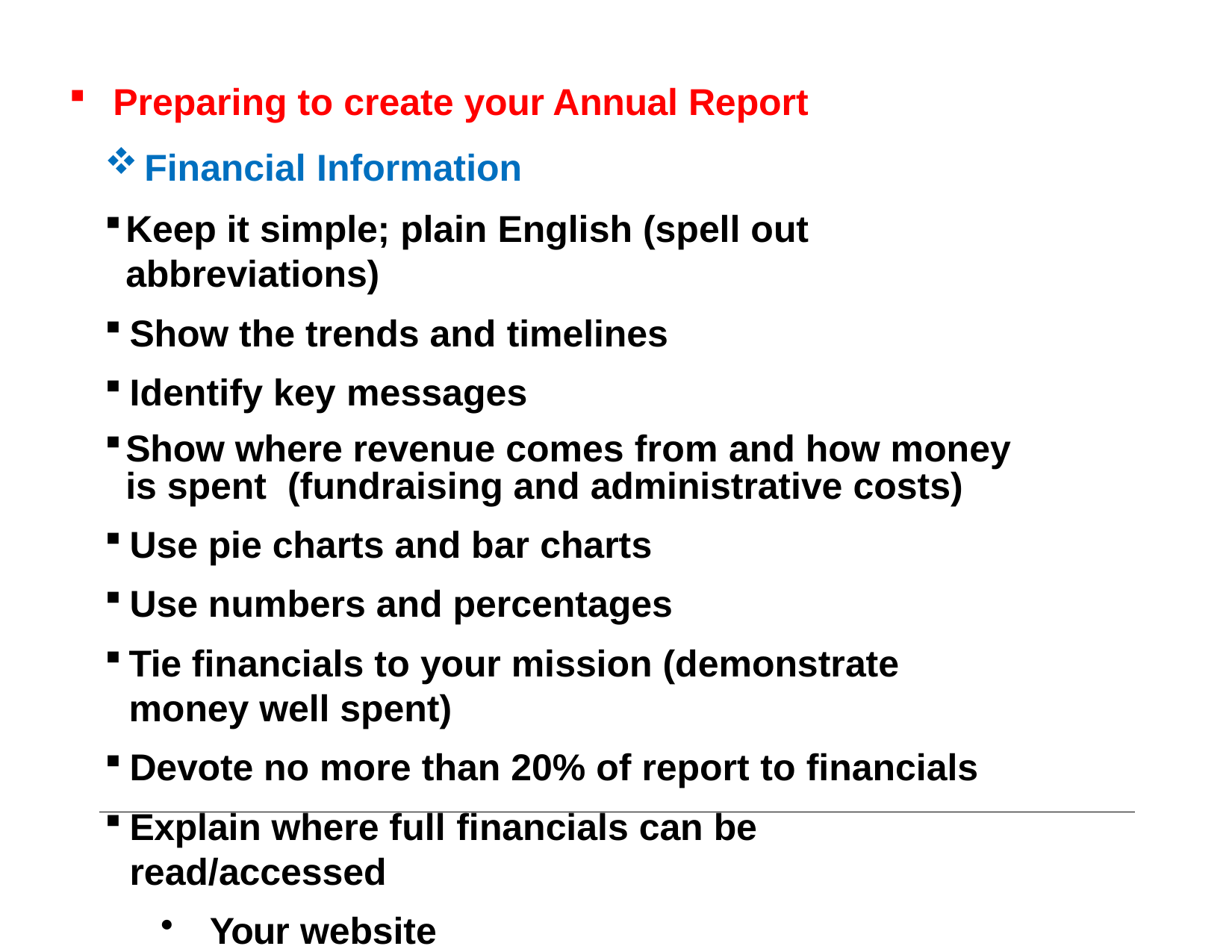

Preparing to create your Annual Report
Financial Information
Keep it simple; plain English (spell out abbreviations)
Show the trends and timelines
Identify key messages
Show where revenue comes from and how money is spent  (fundraising and administrative costs)
Use pie charts and bar charts
Use numbers and percentages
Tie financials to your mission (demonstrate money well spent)
Devote no more than 20% of report to financials
Explain where full financials can be read/accessed
Your website